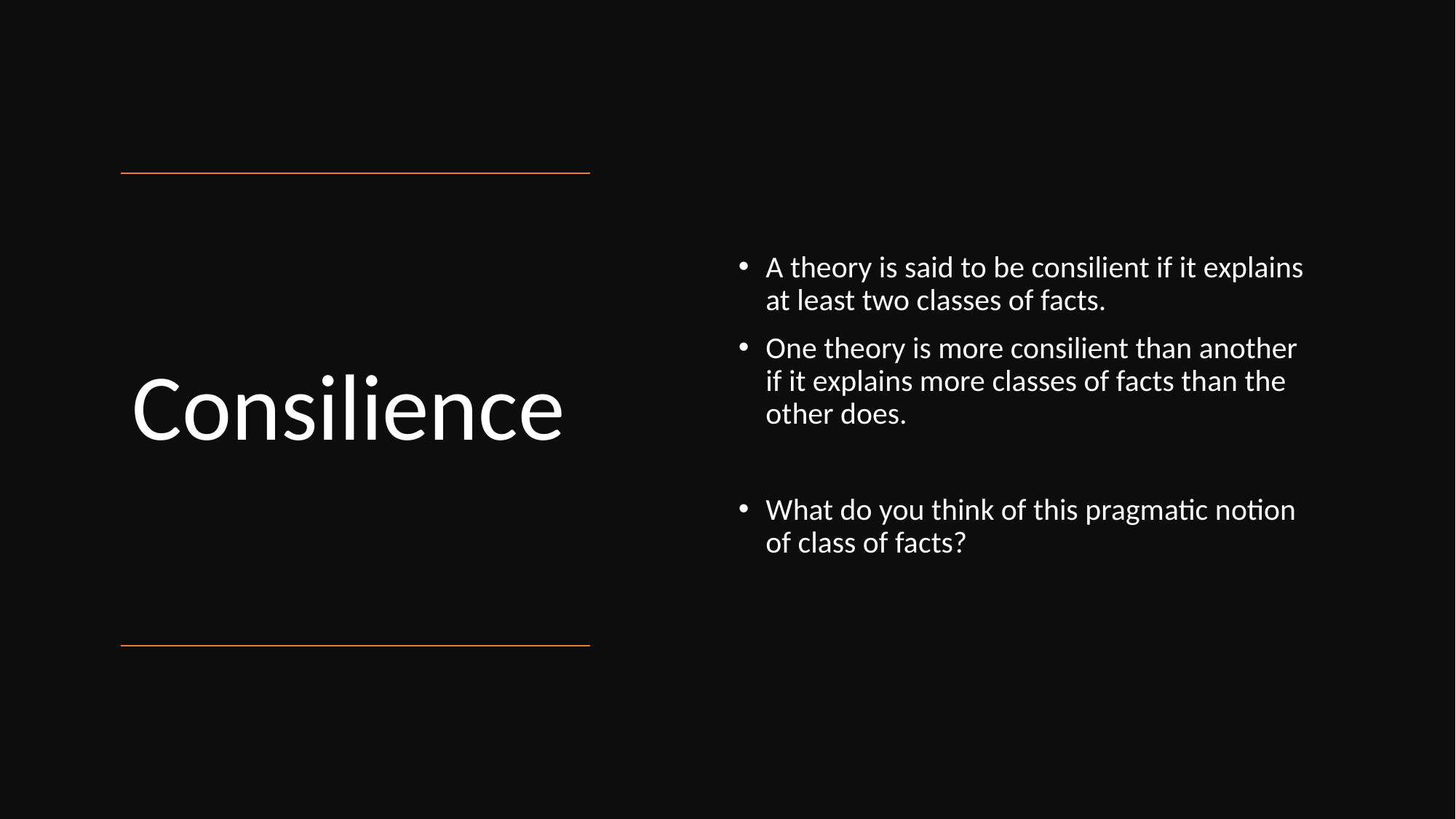

A theory is said to be consilient if it explains at least two classes of facts.
One theory is more consilient than another if it explains more classes of facts than the other does.

What do you think of this pragmatic notion of class of facts?
# Consilience